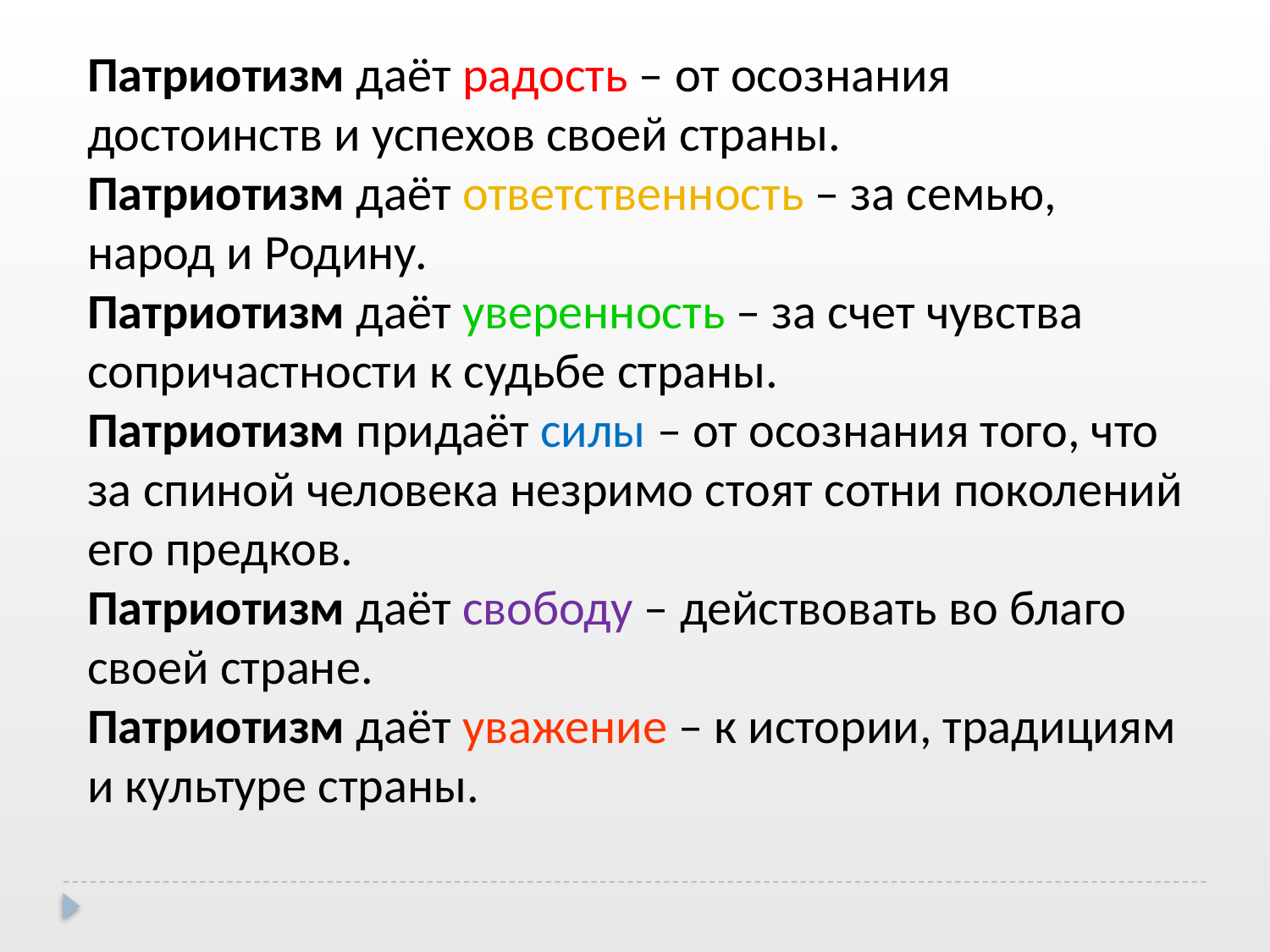

Патриотизм даёт радость – от осознания достоинств и успехов своей страны.
Патриотизм даёт ответственность – за семью, народ и Родину.
Патриотизм даёт уверенность – за счет чувства сопричастности к судьбе страны.
Патриотизм придаёт силы – от осознания того, что за спиной человека незримо стоят сотни поколений его предков.
Патриотизм даёт свободу – действовать во благо своей стране.
Патриотизм даёт уважение – к истории, традициям и культуре страны.